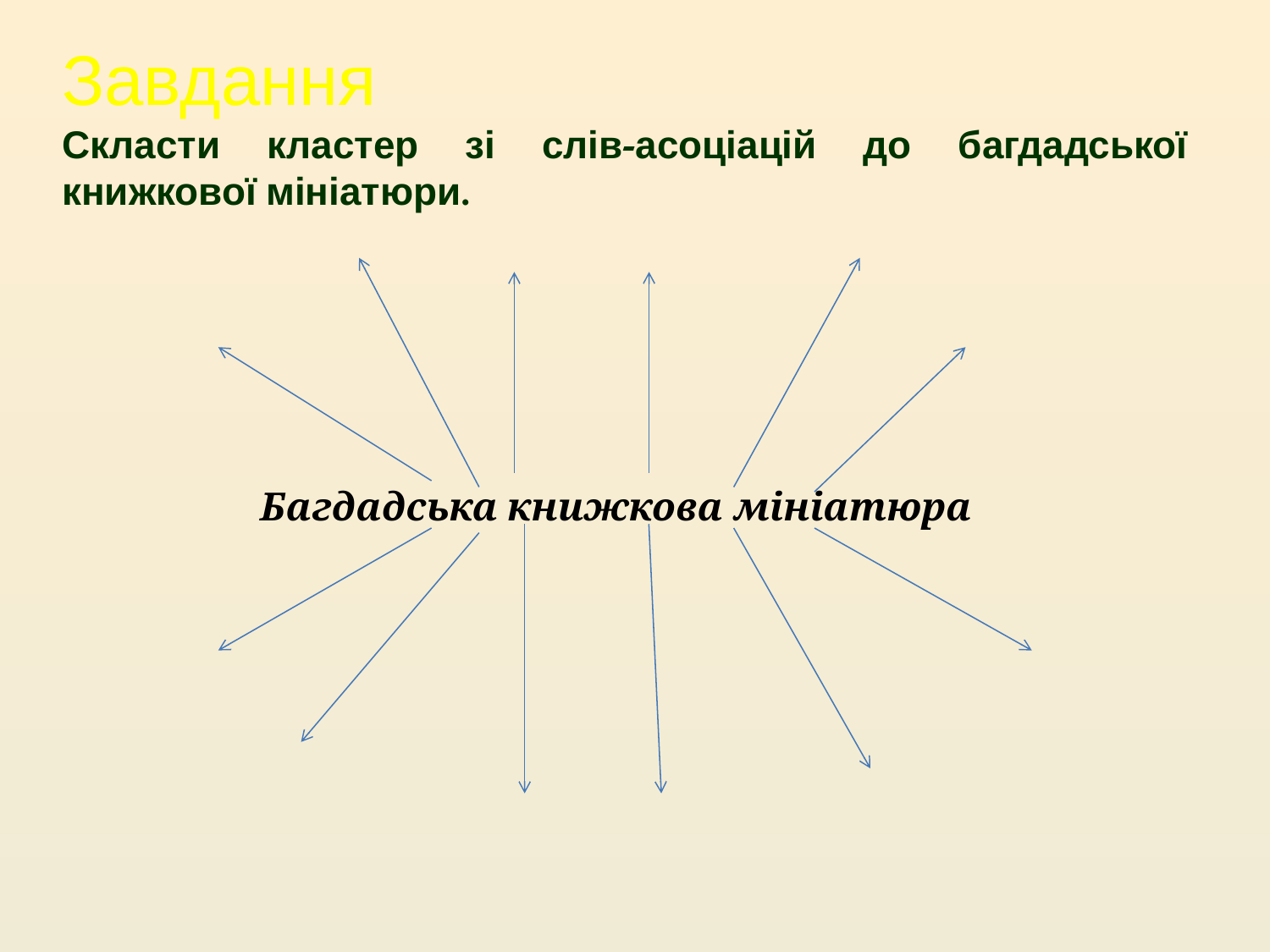

Завдання
Скласти кластер зі слів-асоціацій до багдадської книжкової мініатюри.
Багдадська книжкова мініатюра